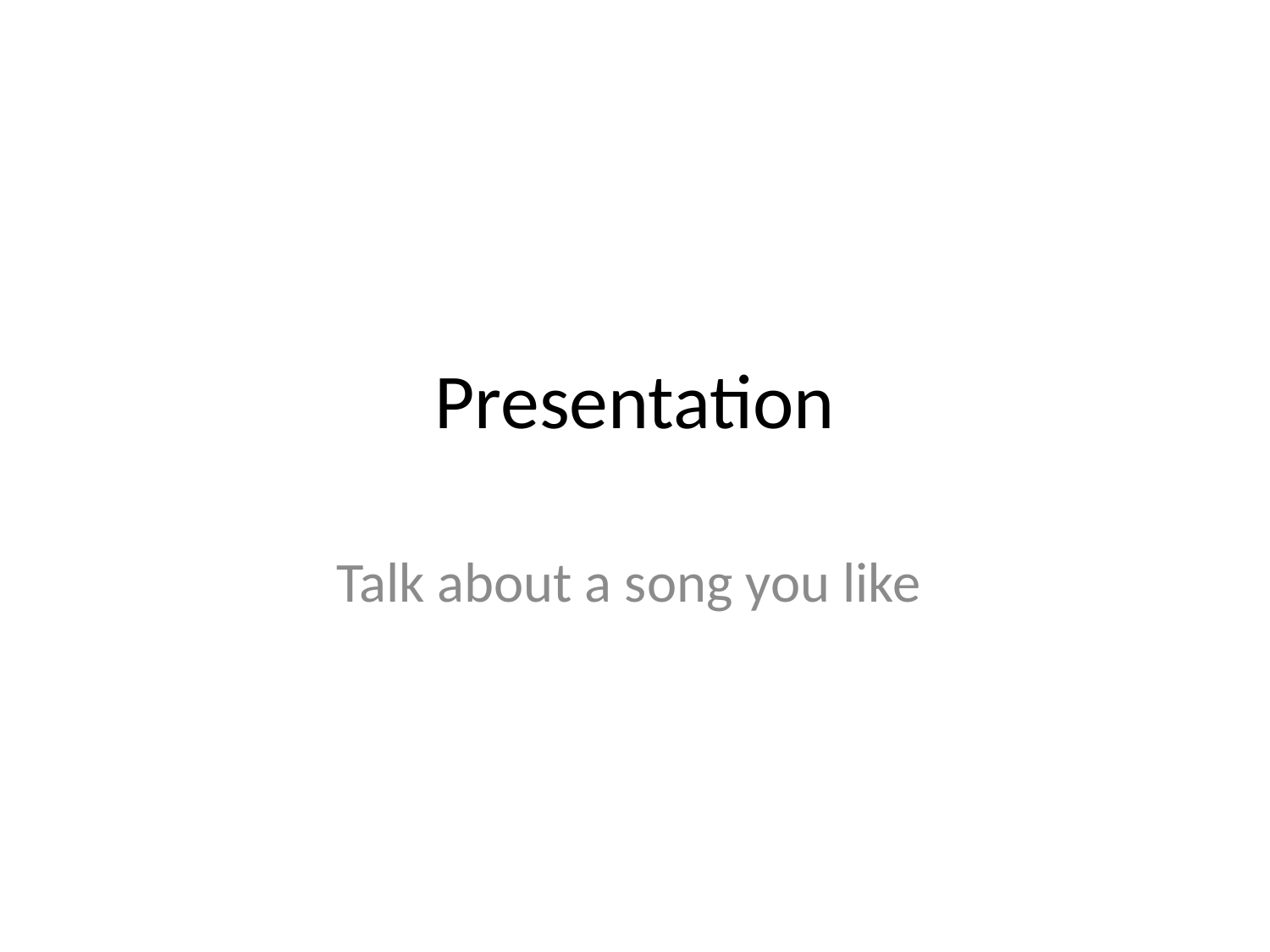

# Presentation
Talk about a song you like